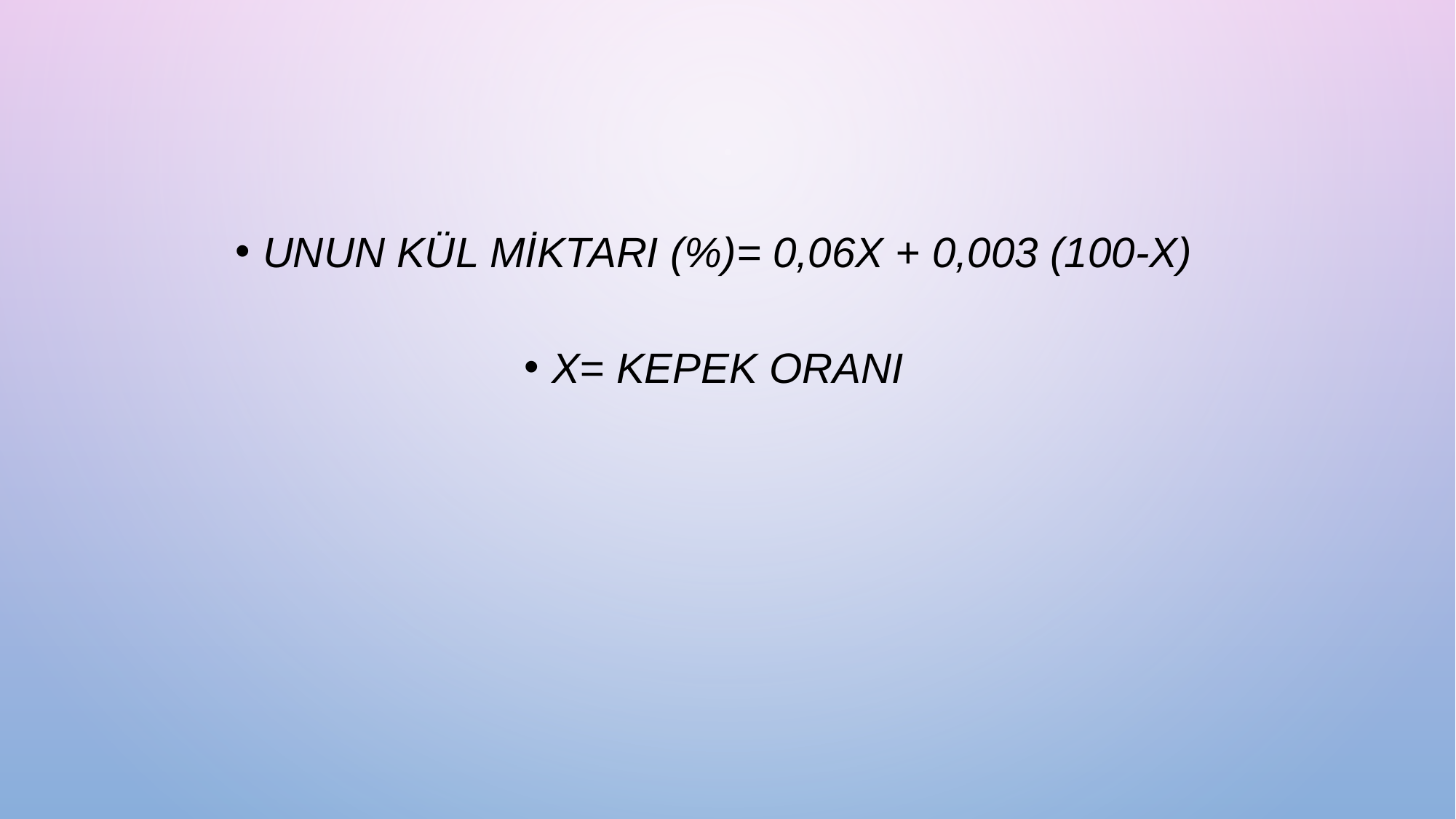

Unun kül miktarı (%)= 0,06x + 0,003 (100-x)
X= kepek oranı